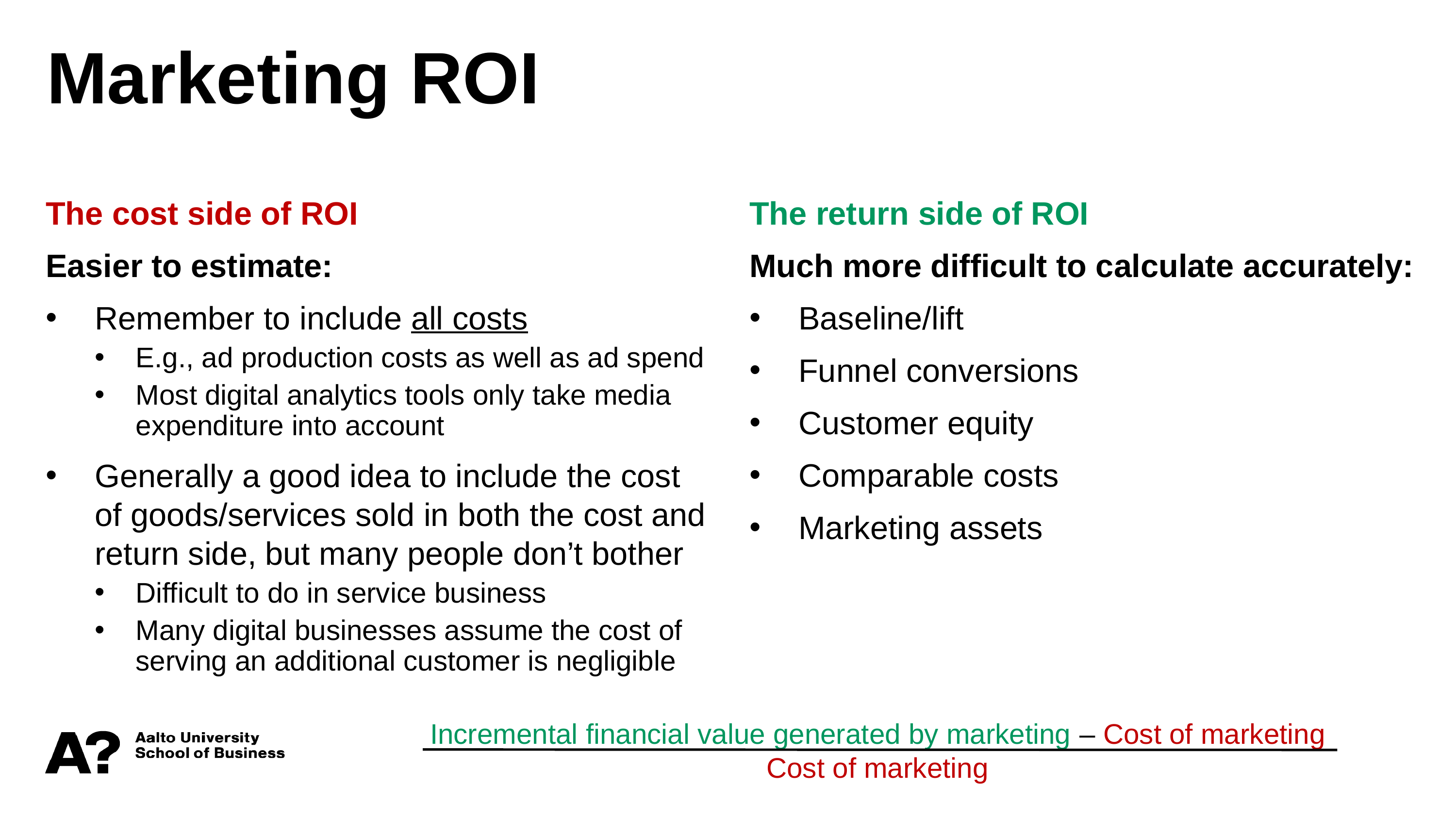

Marketing ROI

The return side of ROI
Much more difficult to calculate accurately:
Baseline/lift
Funnel conversions
Customer equity
Comparable costs
Marketing assets
The cost side of ROI
Easier to estimate:
Remember to include all costs
E.g., ad production costs as well as ad spend
Most digital analytics tools only take media expenditure into account
Generally a good idea to include the cost of goods/services sold in both the cost and return side, but many people don’t bother
Difficult to do in service business
Many digital businesses assume the cost of serving an additional customer is negligible

Incremental financial value generated by marketing – Cost of marketing
Cost of marketing